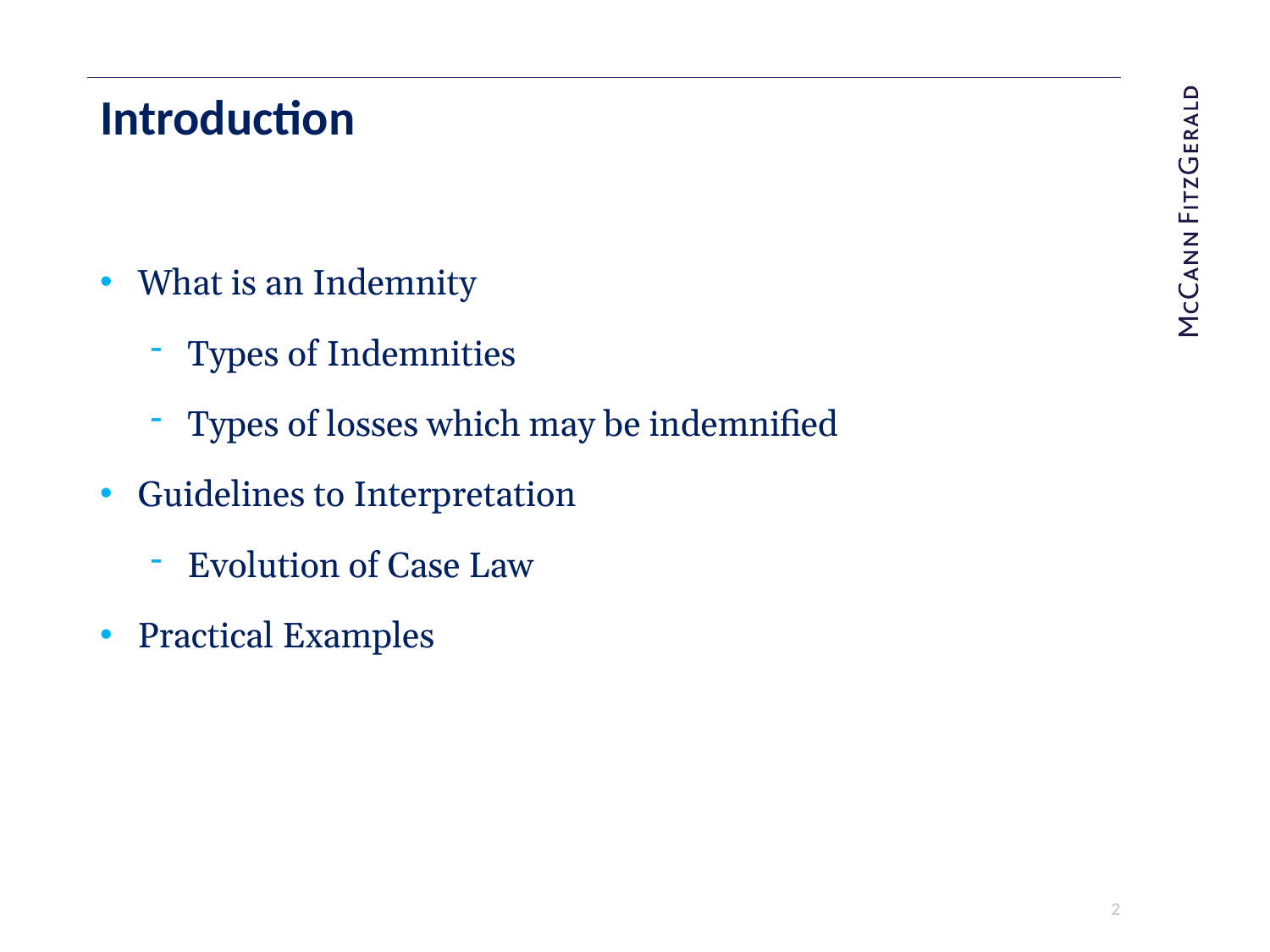

# Introduction
What is an Indemnity
Types of Indemnities
Types of losses which may be indemnified
Guidelines to Interpretation
Evolution of Case Law
Practical Examples

2